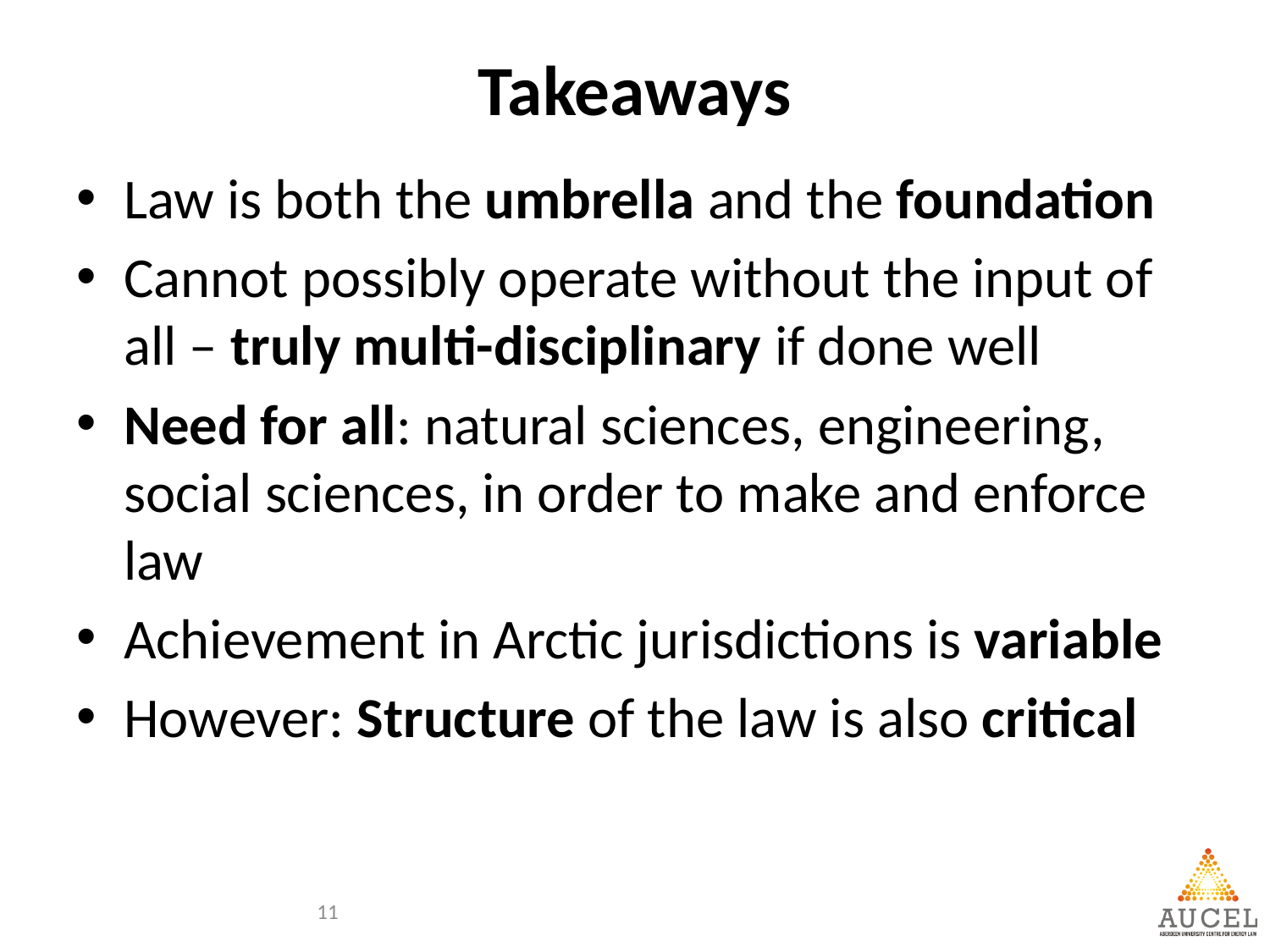

# Takeaways
Law is both the umbrella and the foundation
Cannot possibly operate without the input of all – truly multi-disciplinary if done well
Need for all: natural sciences, engineering, social sciences, in order to make and enforce law
Achievement in Arctic jurisdictions is variable
However: Structure of the law is also critical
11